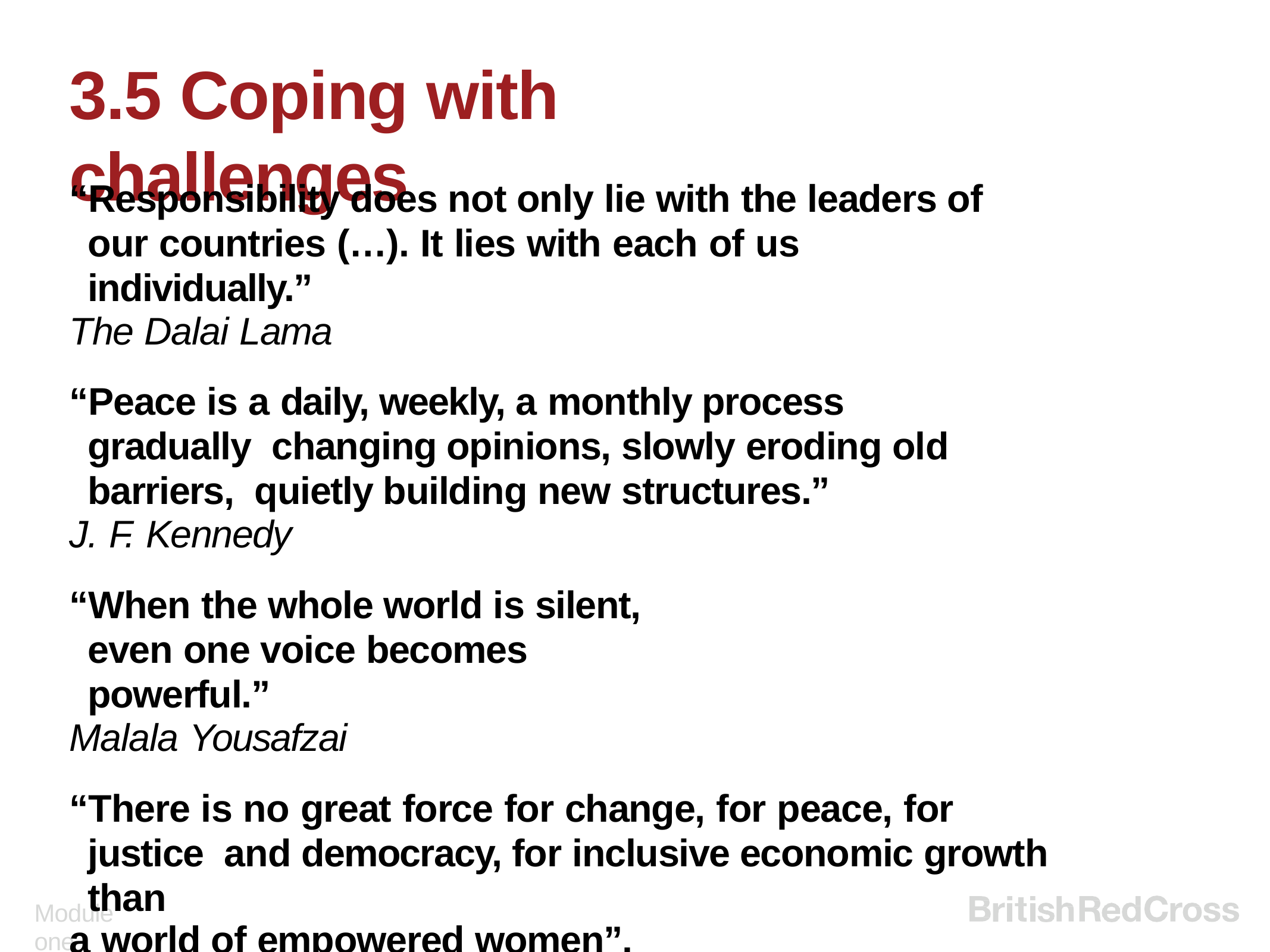

# 3.5 Coping with challenges
“Responsibility does not only lie with the leaders of  our countries (…). It lies with each of us individually.”
The Dalai Lama
“Peace is a daily, weekly, a monthly process gradually  changing opinions, slowly eroding old barriers,  quietly building new structures.”
J. F. Kennedy
“When the whole world is silent,  even one voice becomes powerful.”
Malala Yousafzai
“There is no great force for change, for peace, for justice  and democracy, for inclusive economic growth than
a world of empowered women”.
Phumzile Mlambo-Ngcuka
Module one